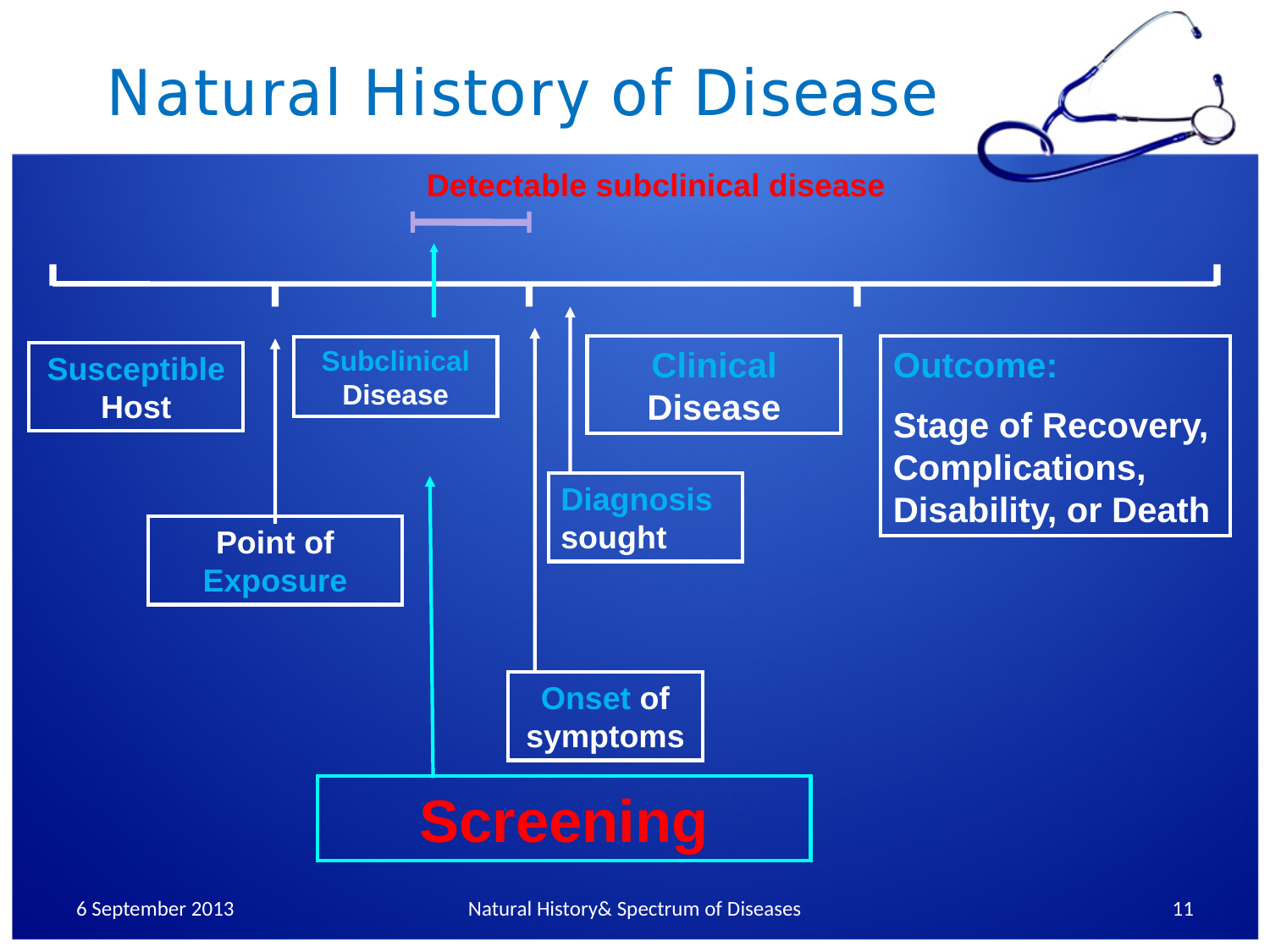

# Natural History of Disease
Detectable subclinical disease

Onset of symptoms
Clinical Disease
Outcome:
Stage of Recovery, Complications, Disability, or Death
Subclinical Disease

Point of Exposure
Susceptible Host

Diagnosis sought

Screening
6 September 2013
Natural History& Spectrum of Diseases
11